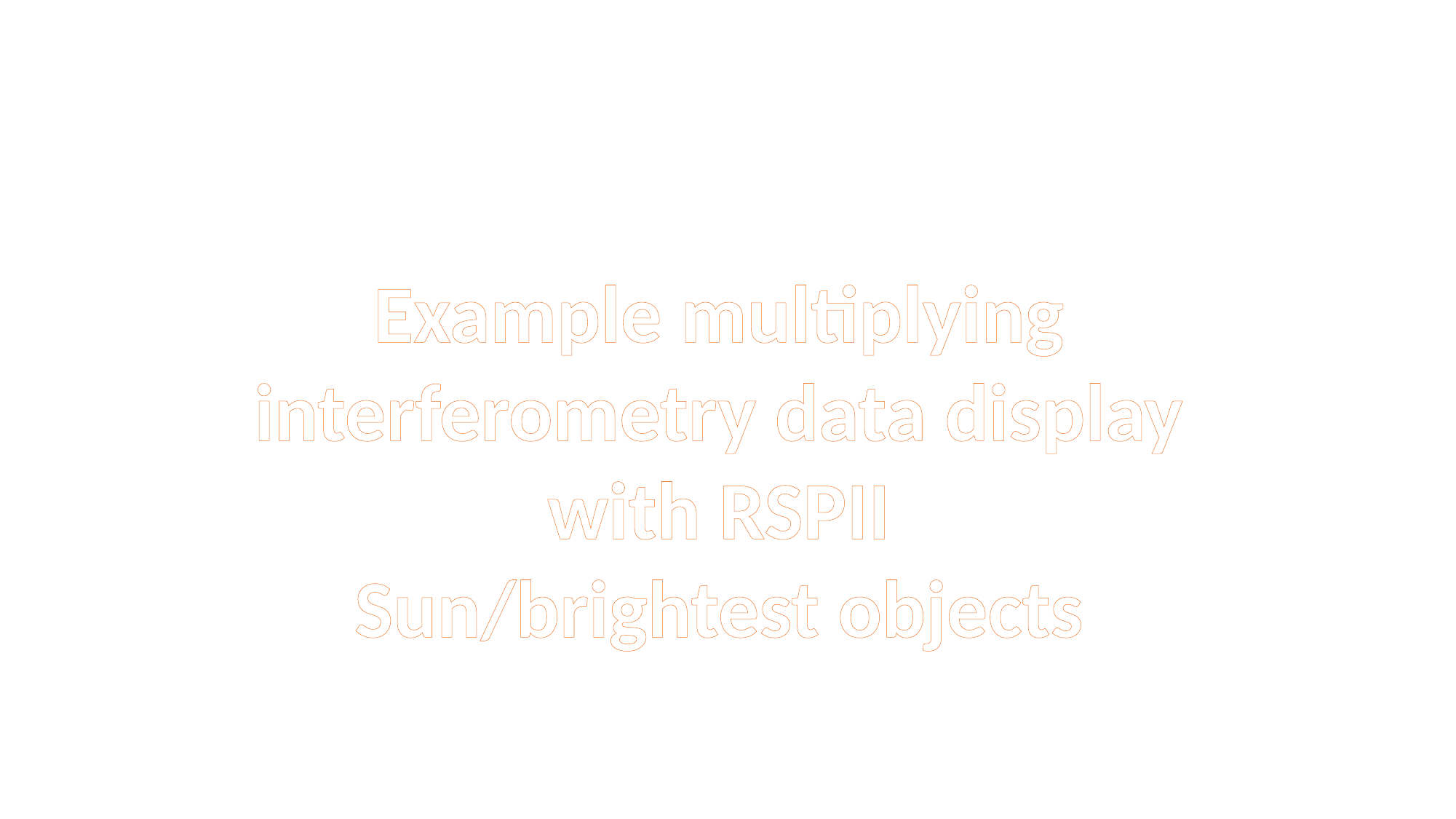

Example multiplying interferometry data display with RSPII
Sun/brightest objects